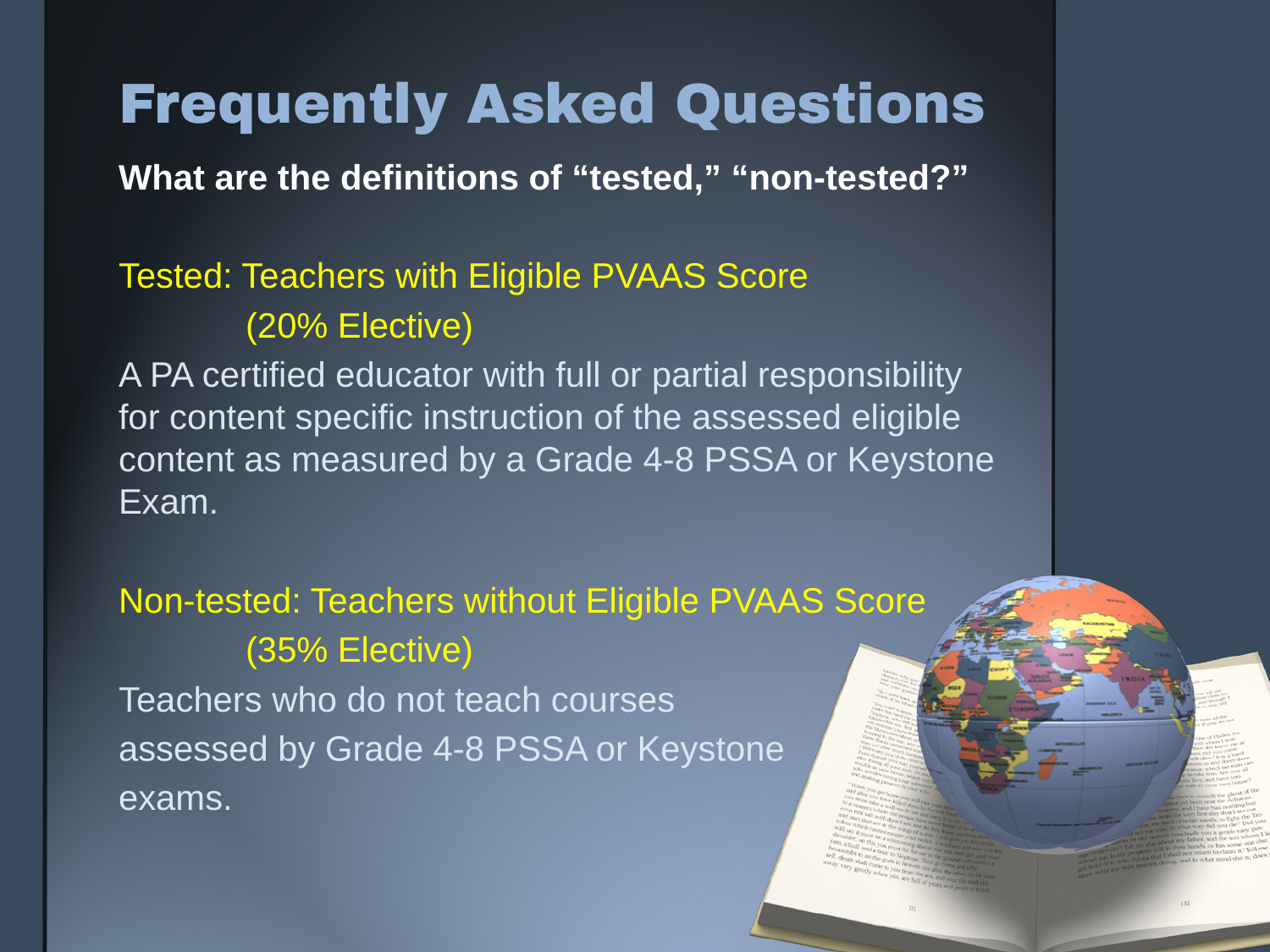

# Frequently Asked Questions
What are the definitions of “tested,” “non-tested?”

Tested: Teachers with Eligible PVAAS Score
	(20% Elective)
A PA certified educator with full or partial responsibility for content specific instruction of the assessed eligible content as measured by a Grade 4-8 PSSA or Keystone Exam.

Non-tested: Teachers without Eligible PVAAS Score
	(35% Elective)
Teachers who do not teach courses
assessed by Grade 4-8 PSSA or Keystone
exams.